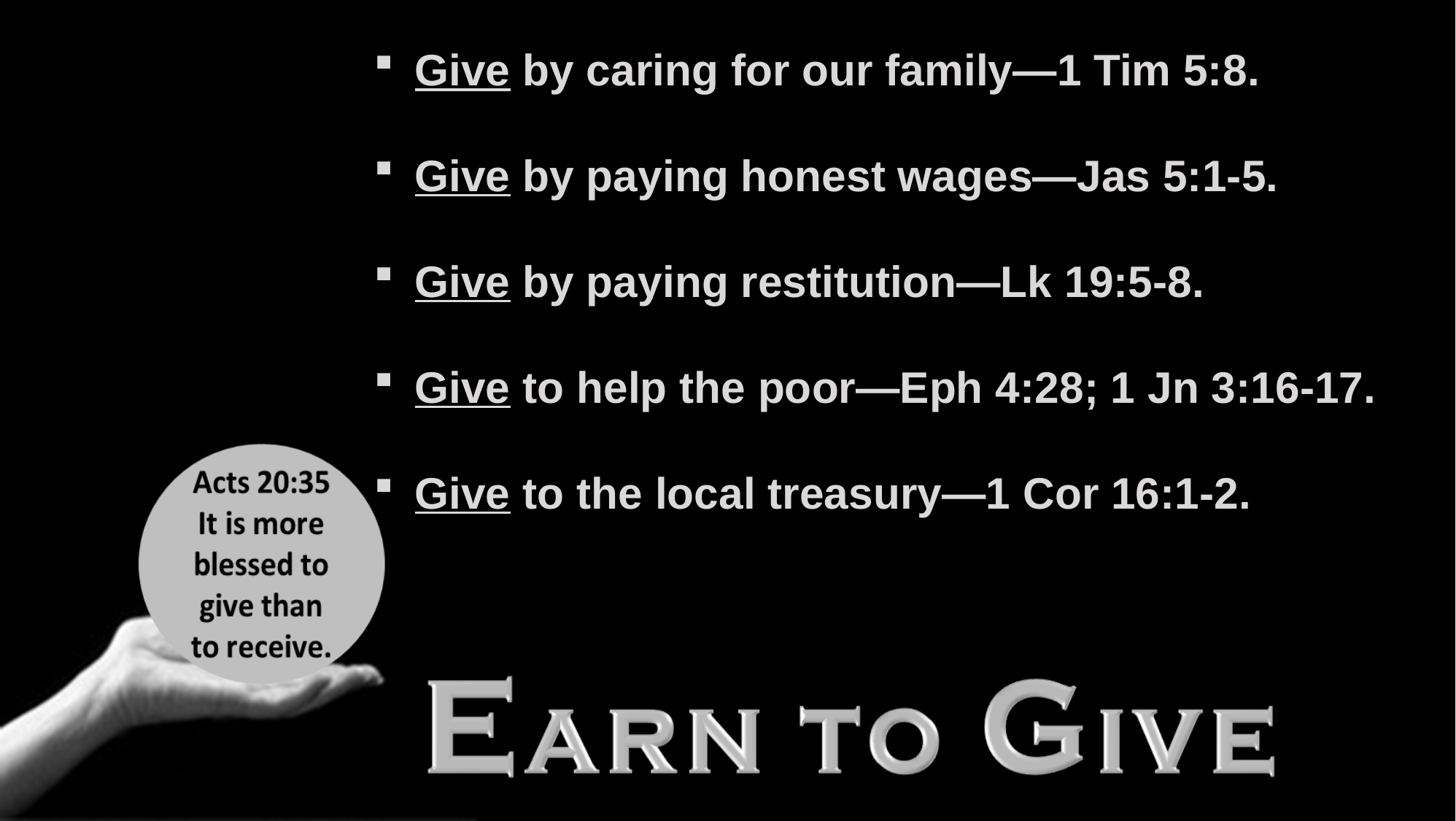

Give by caring for our family—1 Tim 5:8.

Give by paying honest wages—Jas 5:1-5.

Give by paying restitution—Lk 19:5-8.

Give to help the poor—Eph 4:28; 1 Jn 3:16-17.

Give to the local treasury—1 Cor 16:1-2.